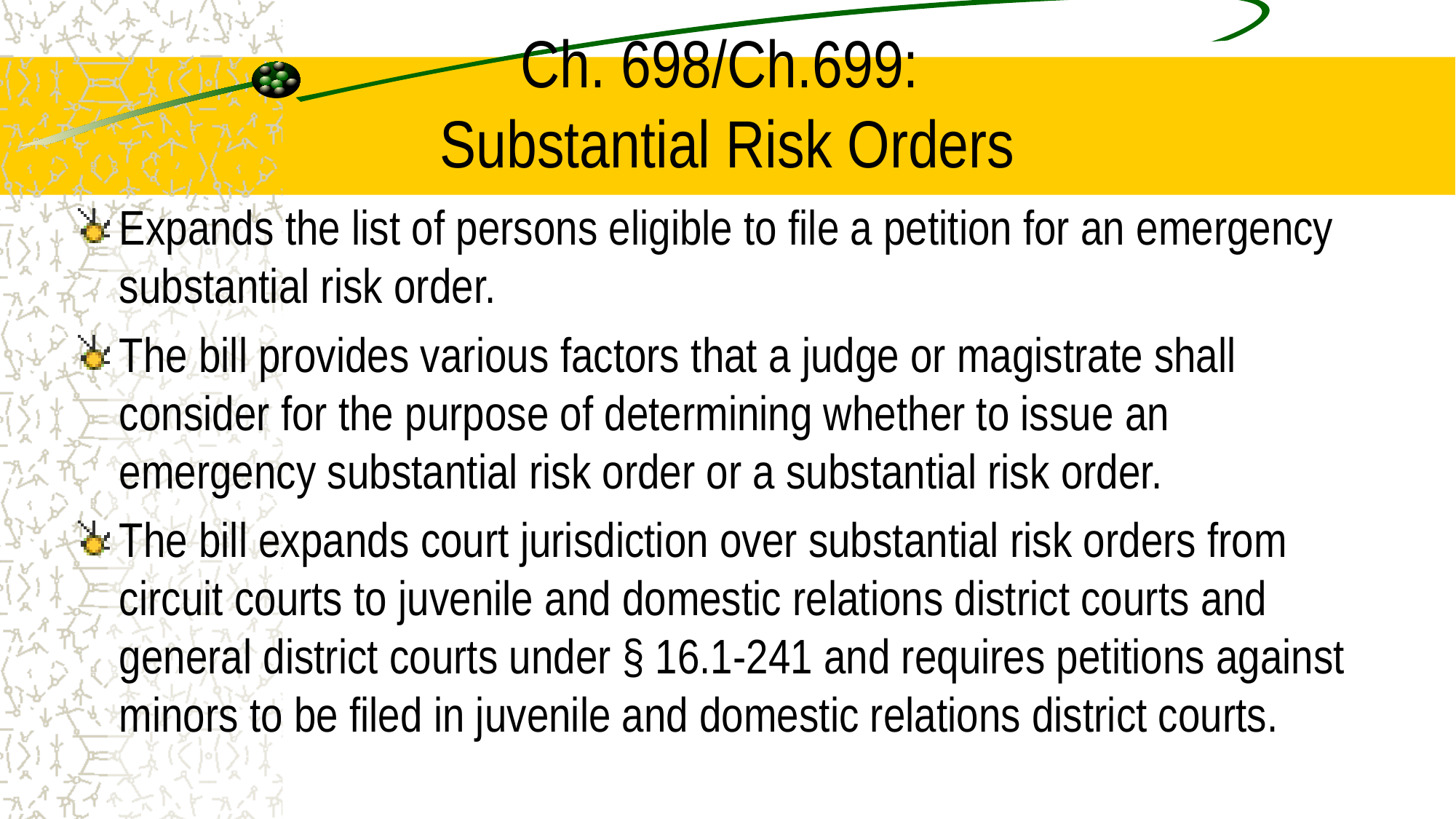

# Ch. 698/Ch.699: Substantial Risk Orders
Expands the list of persons eligible to file a petition for an emergency substantial risk order.
The bill provides various factors that a judge or magistrate shall consider for the purpose of determining whether to issue an emergency substantial risk order or a substantial risk order.
The bill expands court jurisdiction over substantial risk orders from circuit courts to juvenile and domestic relations district courts and general district courts under § 16.1-241 and requires petitions against minors to be filed in juvenile and domestic relations district courts.